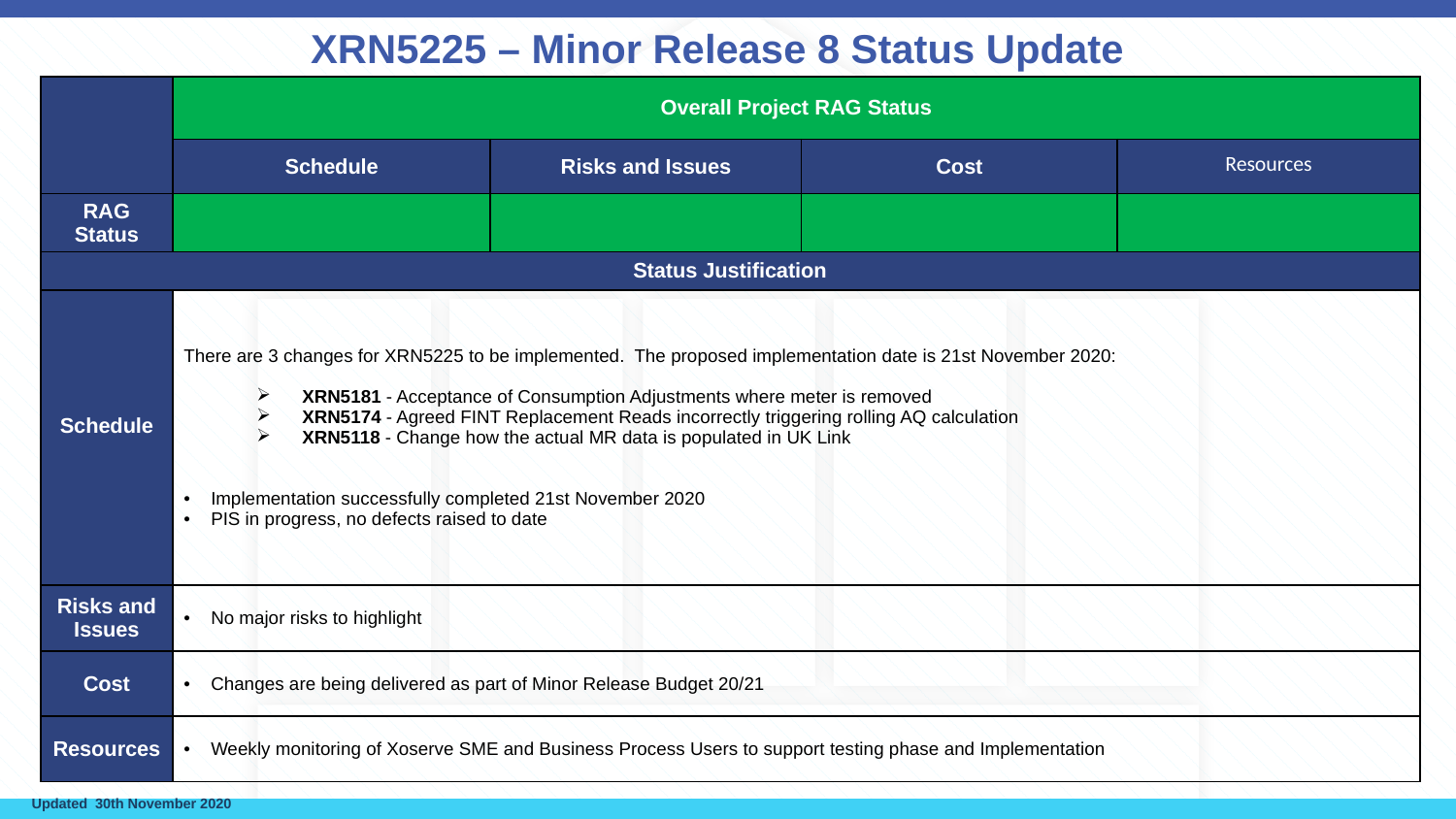

# XRN5225 – Minor Release 8 Status Update
|  | Overall Project RAG Status |  |  |  |
| --- | --- | --- | --- | --- |
|  | Schedule | Risks and Issues | Cost | Resources |
| RAG Status |  |  |  |  |
| Status Justification |  |  |  |  |
| Schedule | There are 3 changes for XRN5225 to be implemented. The proposed implementation date is 21st November 2020: XRN5181 - Acceptance of Consumption Adjustments where meter is removed XRN5174 - Agreed FINT Replacement Reads incorrectly triggering rolling AQ calculation XRN5118 - Change how the actual MR data is populated in UK Link Implementation successfully completed 21st November 2020 PIS in progress, no defects raised to date |  |  |  |
| Risks and Issues | No major risks to highlight |  |  |  |
| Cost | Changes are being delivered as part of Minor Release Budget 20/21 |  |  |  |
| Resources | Weekly monitoring of Xoserve SME and Business Process Users to support testing phase and Implementation |  |  |  |

Updated  30th November 2020